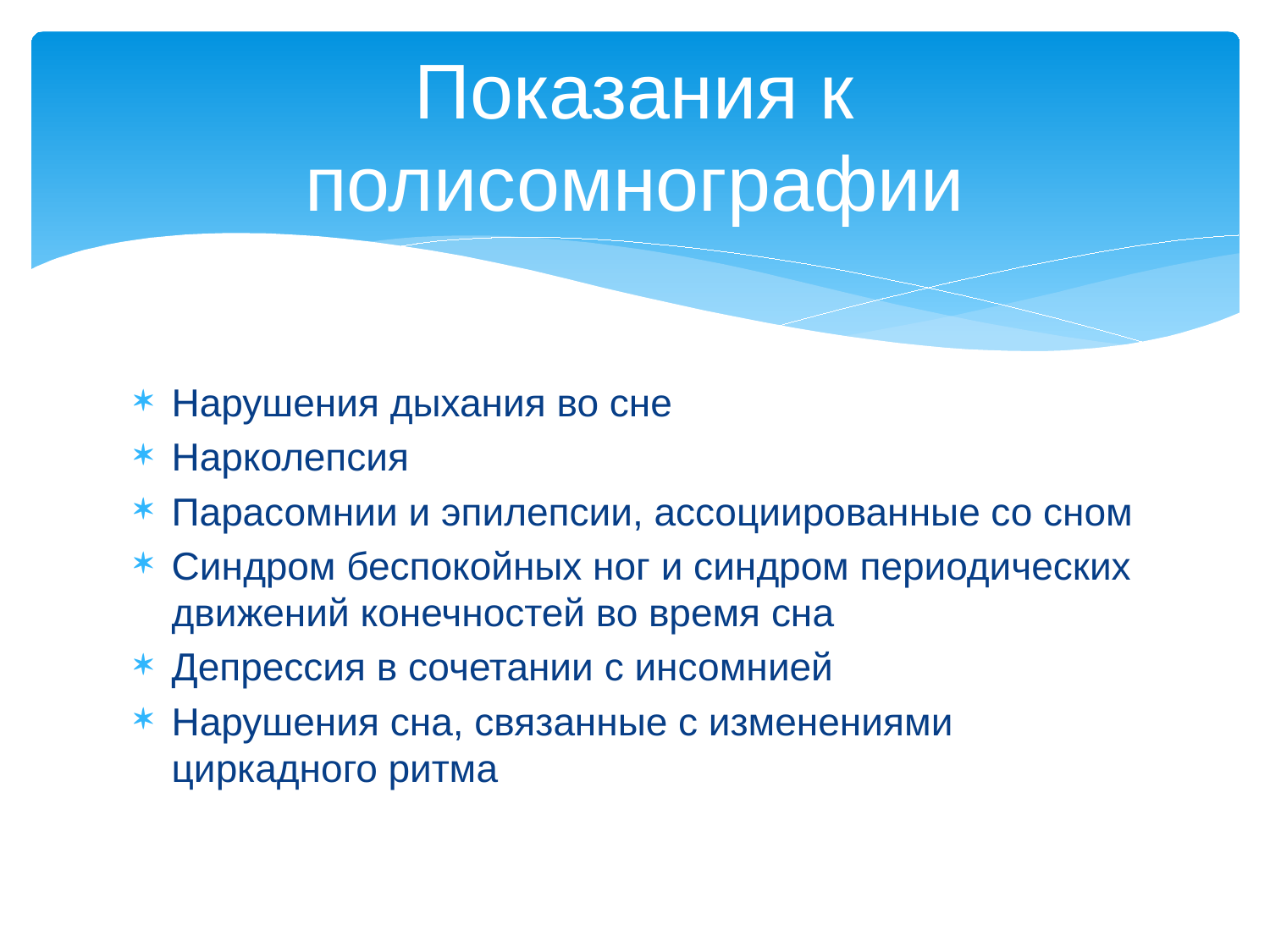

# Показания к полисомнографии
Нарушения дыхания во сне
Нарколепсия
Парасомнии и эпилепсии, ассоциированные со сном
Синдром беспокойных ног и синдром периодических движений конечностей во время сна
Депрессия в сочетании с инсомнией
Нарушения сна, связанные с изменениями циркадного ритма